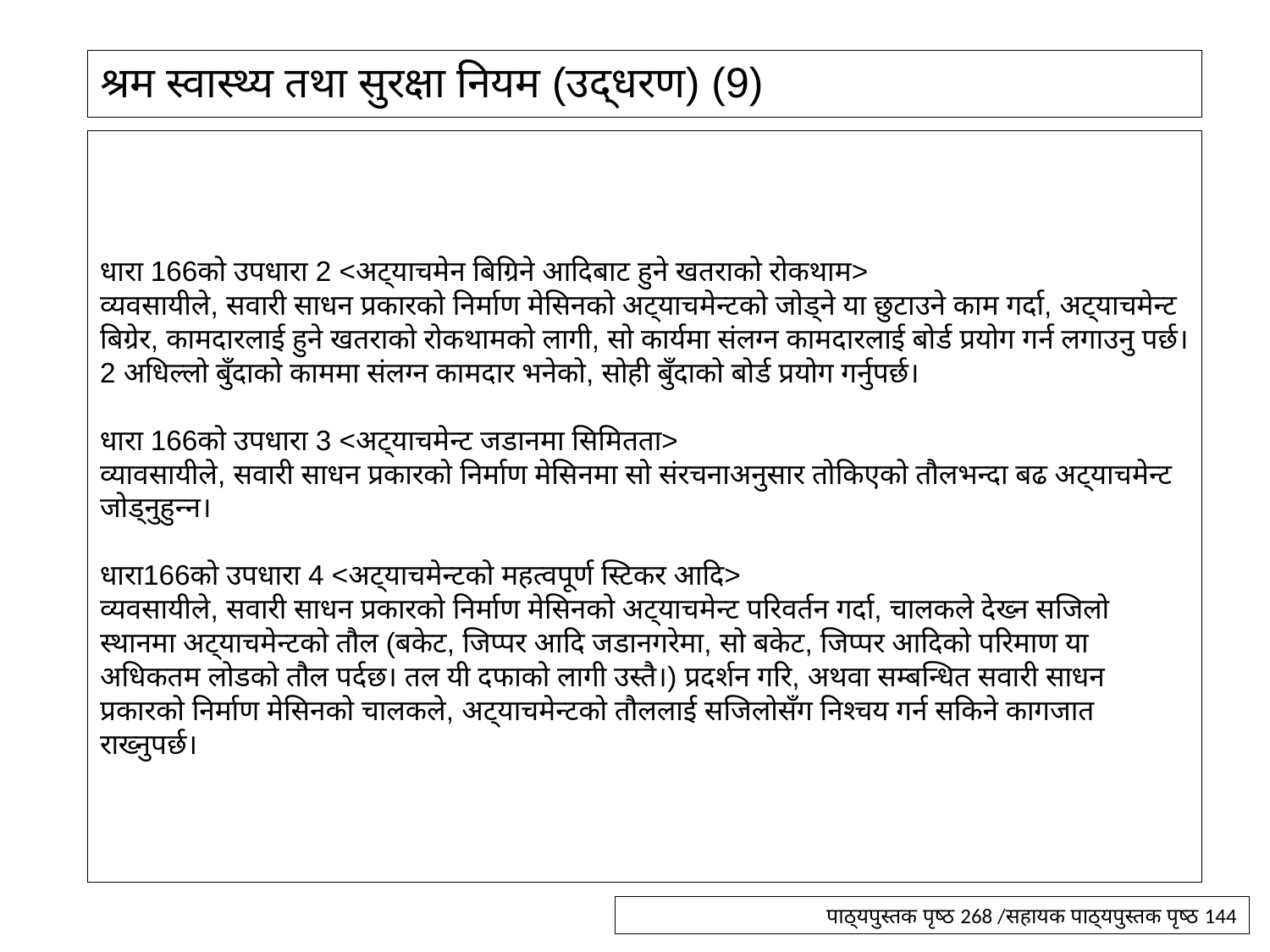

# श्रम स्वास्थ्य तथा सुरक्षा नियम (उद्धरण) (9)
धारा 166को उपधारा 2 <अट्याचमेन बिग्रिने आदिबाट हुने खतराको रोकथाम>
व्यवसायीले, सवारी साधन प्रकारको निर्माण मेसिनको अट्याचमेन्टको जोड्ने या छुटाउने काम गर्दा, अट्याचमेन्ट बिग्रेर, कामदारलाई हुने खतराको रोकथामको लागी, सो कार्यमा संलग्न कामदारलाई बोर्ड प्रयोग गर्न लगाउनु पर्छ।
2 अधिल्लो बुँदाको काममा संलग्न कामदार भनेको, सोही बुँदाको बोर्ड प्रयोग गर्नुपर्छ।

धारा 166को उपधारा 3 <अट्याचमेन्ट जडानमा सिमितता>
व्यावसायीले, सवारी साधन प्रकारको निर्माण मेसिनमा सो संरचनाअनुसार तोकिएको तौलभन्दा बढ अट्याचमेन्ट जोड्नुहुन्न।

धारा166को उपधारा 4 <अट्याचमेन्टको महत्वपूर्ण स्टिकर आदि>
व्यवसायीले, सवारी साधन प्रकारको निर्माण मेसिनको अट्याचमेन्ट परिवर्तन गर्दा, चालकले देख्न सजिलो स्थानमा अट्याचमेन्टको तौल (बकेट, जिप्पर आदि जडानगरेमा, सो बकेट, जिप्पर आदिको परिमाण या अधिकतम लोडको तौल पर्दछ। तल यी दफाको लागी उस्तै।) प्रदर्शन गरि, अथवा सम्बन्धित सवारी साधन प्रकारको निर्माण मेसिनको चालकले, अट्याचमेन्टको तौललाई सजिलोसँग निश्चय गर्न सकिने कागजात राख्नुपर्छ।
पाठ्यपुस्तक पृष्ठ 268 /सहायक पाठ्यपुस्तक पृष्ठ 144